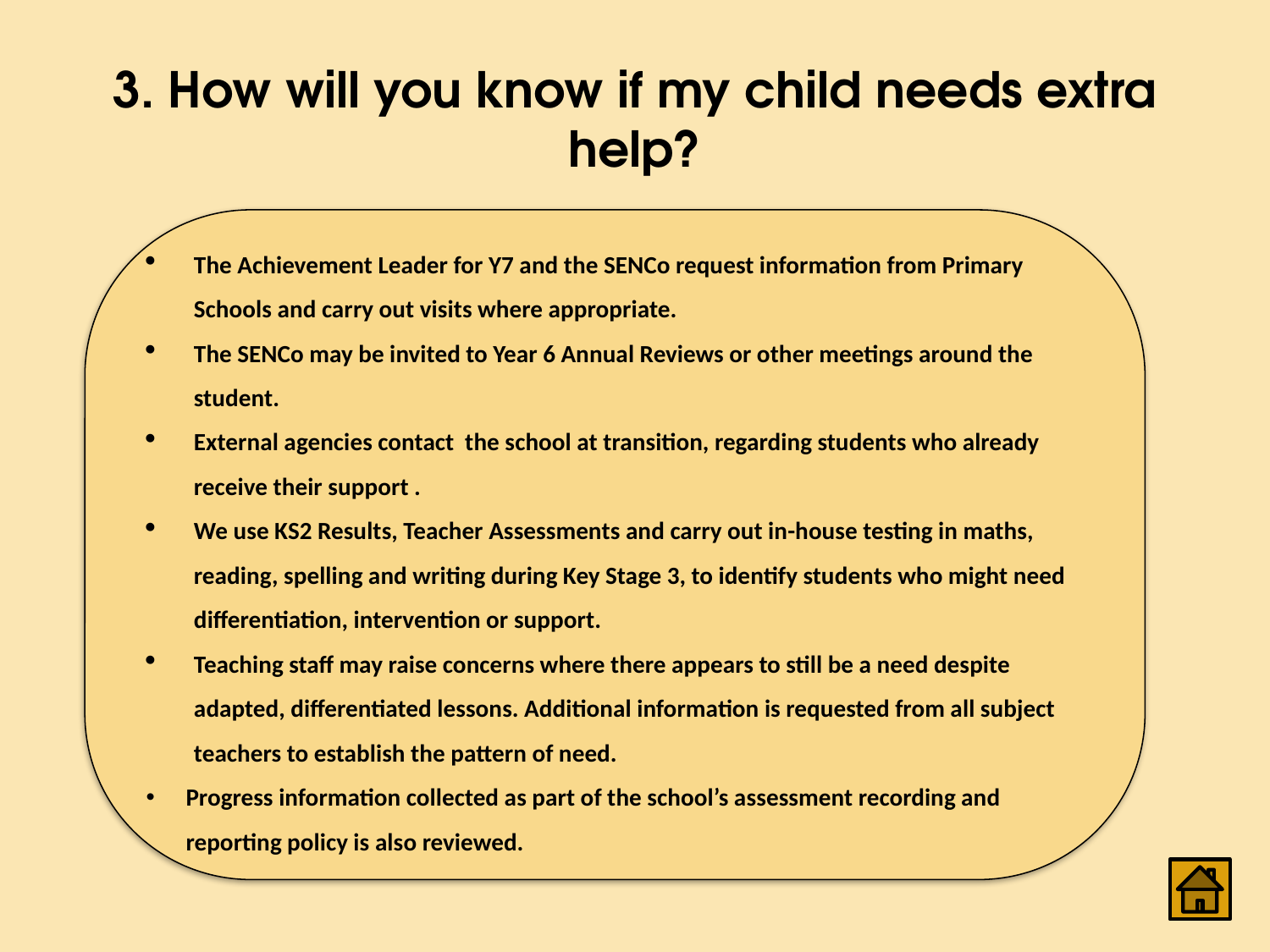

# 3. How will you know if my child needs extra help?
The Achievement Leader for Y7 and the SENCo request information from Primary Schools and carry out visits where appropriate.
The SENCo may be invited to Year 6 Annual Reviews or other meetings around the student.
External agencies contact  the school at transition, regarding students who already receive their support .
We use KS2 Results, Teacher Assessments and carry out in-house testing in maths, reading, spelling and writing during Key Stage 3, to identify students who might need differentiation, intervention or support.
Teaching staff may raise concerns where there appears to still be a need despite adapted, differentiated lessons. Additional information is requested from all subject teachers to establish the pattern of need.
Progress information collected as part of the school’s assessment recording and reporting policy is also reviewed.